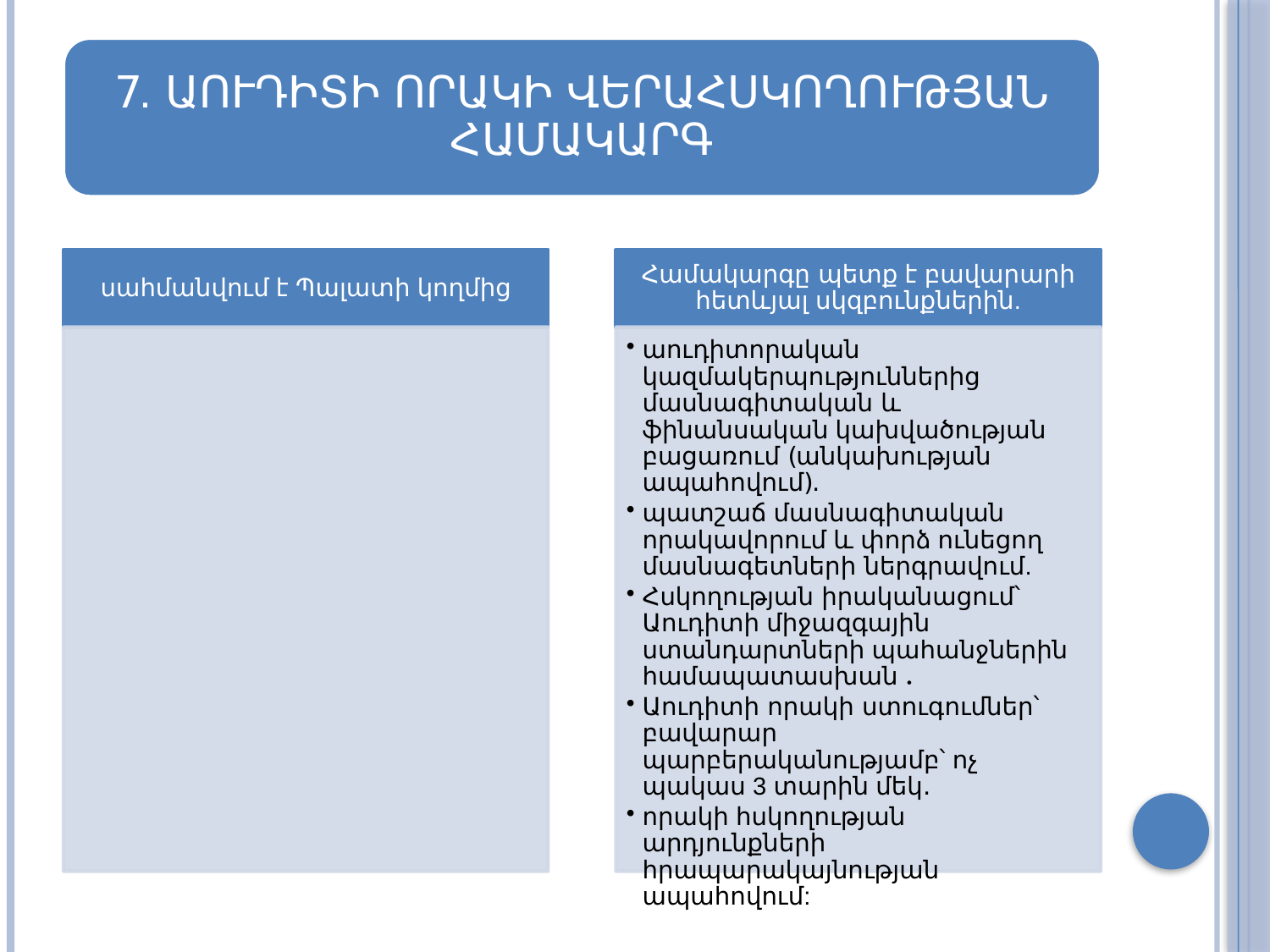

7. ԱՈՒԴԻՏԻ ՈՐԱԿԻ ՎԵՐԱՀՍԿՈՂՈՒԹՅԱՆ ՀԱՄԱԿԱՐԳ
սահմանվում է Պալատի կողմից
Համակարգը պետք է բավարարի հետևյալ սկզբունքներին.
աուդիտորական կազմակերպություններից մասնագիտական և ֆինանսական կախվածության բացառում (անկախության ապահովում)․
պատշաճ մասնագիտական որակավորում և փորձ ունեցող մասնագետների ներգրավում.
Հսկողության իրականացում՝ Աուդիտի միջազգային ստանդարտների պահանջներին համապատասխան．
Աուդիտի որակի ստուգումներ՝ բավարար պարբերականությամբ՝ ոչ պակաս 3 տարին մեկ․
որակի հսկողության արդյունքների հրապարակայնության ապահովում: